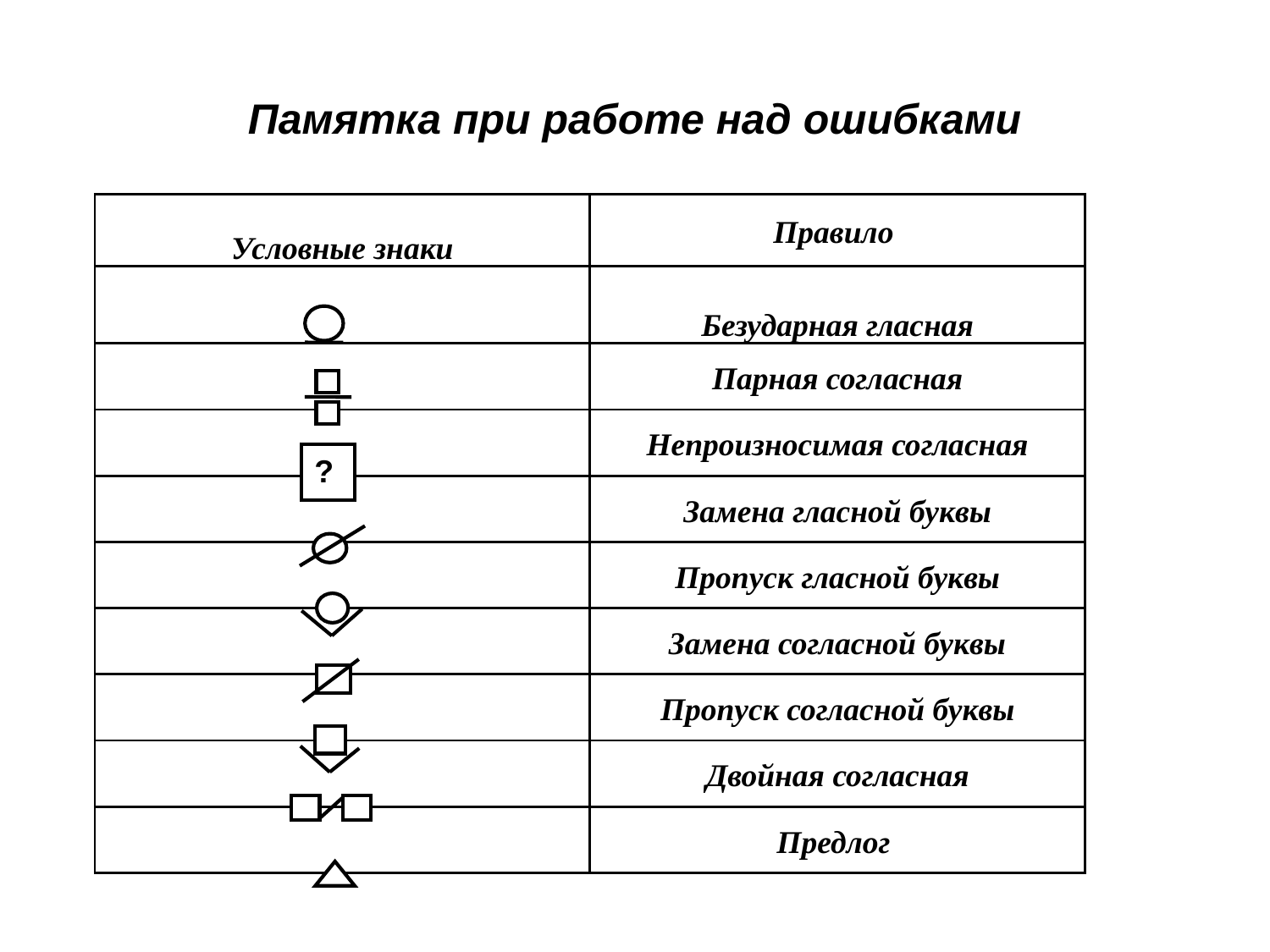

# Памятка при работе над ошибками

| Условные знаки | Правило |
| --- | --- |
|  | Безударная гласная |
|  | Парная согласная |
|  | Непроизносимая согласная |
|  | Замена гласной буквы |
|  | Пропуск гласной буквы |
|  | Замена согласной буквы |
|  | Пропуск согласной буквы |
|  | Двойная согласная |
|  | Предлог |

?